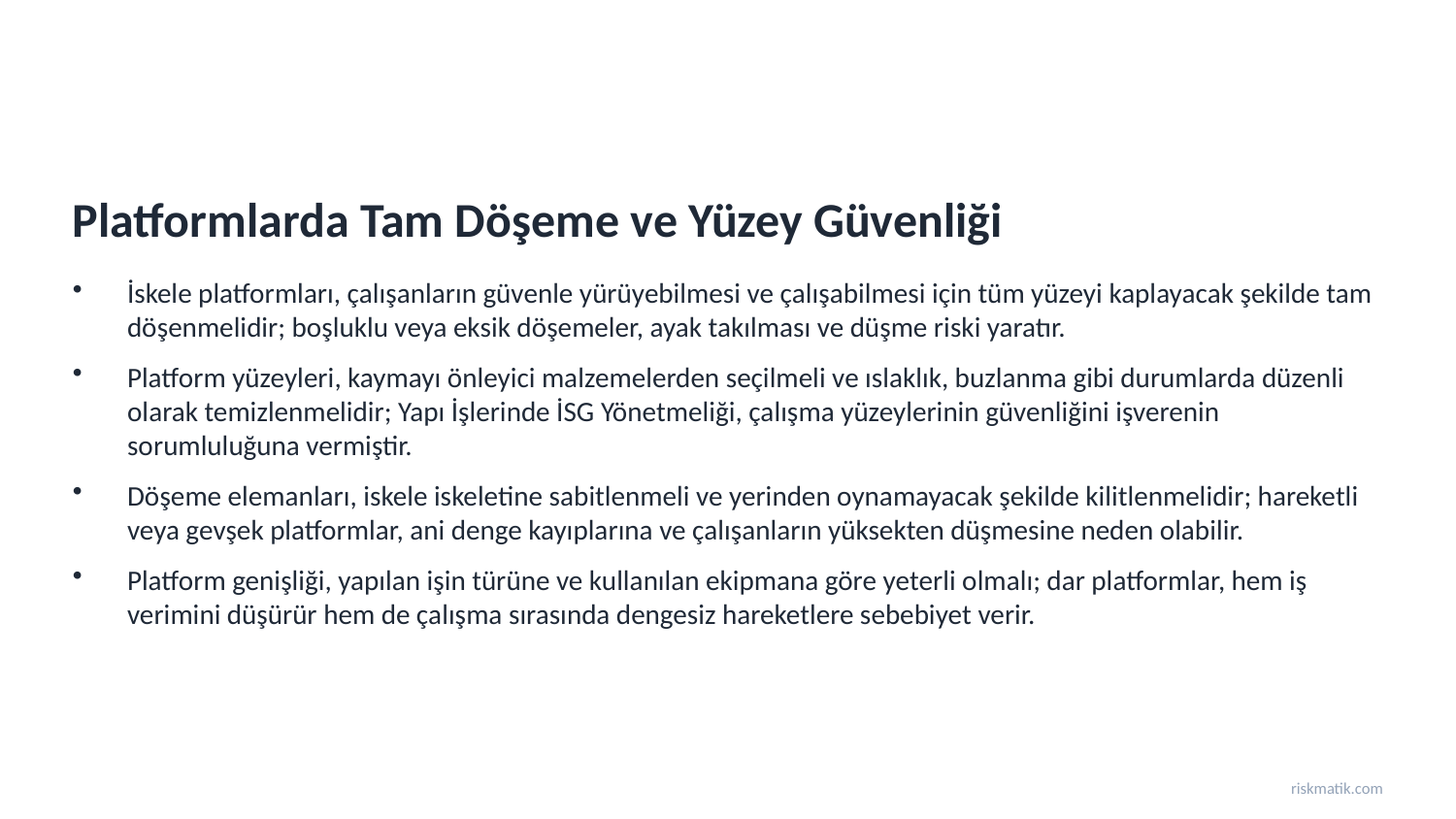

Platformlarda Tam Döşeme ve Yüzey Güvenliği
İskele platformları, çalışanların güvenle yürüyebilmesi ve çalışabilmesi için tüm yüzeyi kaplayacak şekilde tam döşenmelidir; boşluklu veya eksik döşemeler, ayak takılması ve düşme riski yaratır.
Platform yüzeyleri, kaymayı önleyici malzemelerden seçilmeli ve ıslaklık, buzlanma gibi durumlarda düzenli olarak temizlenmelidir; Yapı İşlerinde İSG Yönetmeliği, çalışma yüzeylerinin güvenliğini işverenin sorumluluğuna vermiştir.
Döşeme elemanları, iskele iskeletine sabitlenmeli ve yerinden oynamayacak şekilde kilitlenmelidir; hareketli veya gevşek platformlar, ani denge kayıplarına ve çalışanların yüksekten düşmesine neden olabilir.
Platform genişliği, yapılan işin türüne ve kullanılan ekipmana göre yeterli olmalı; dar platformlar, hem iş verimini düşürür hem de çalışma sırasında dengesiz hareketlere sebebiyet verir.
riskmatik.com